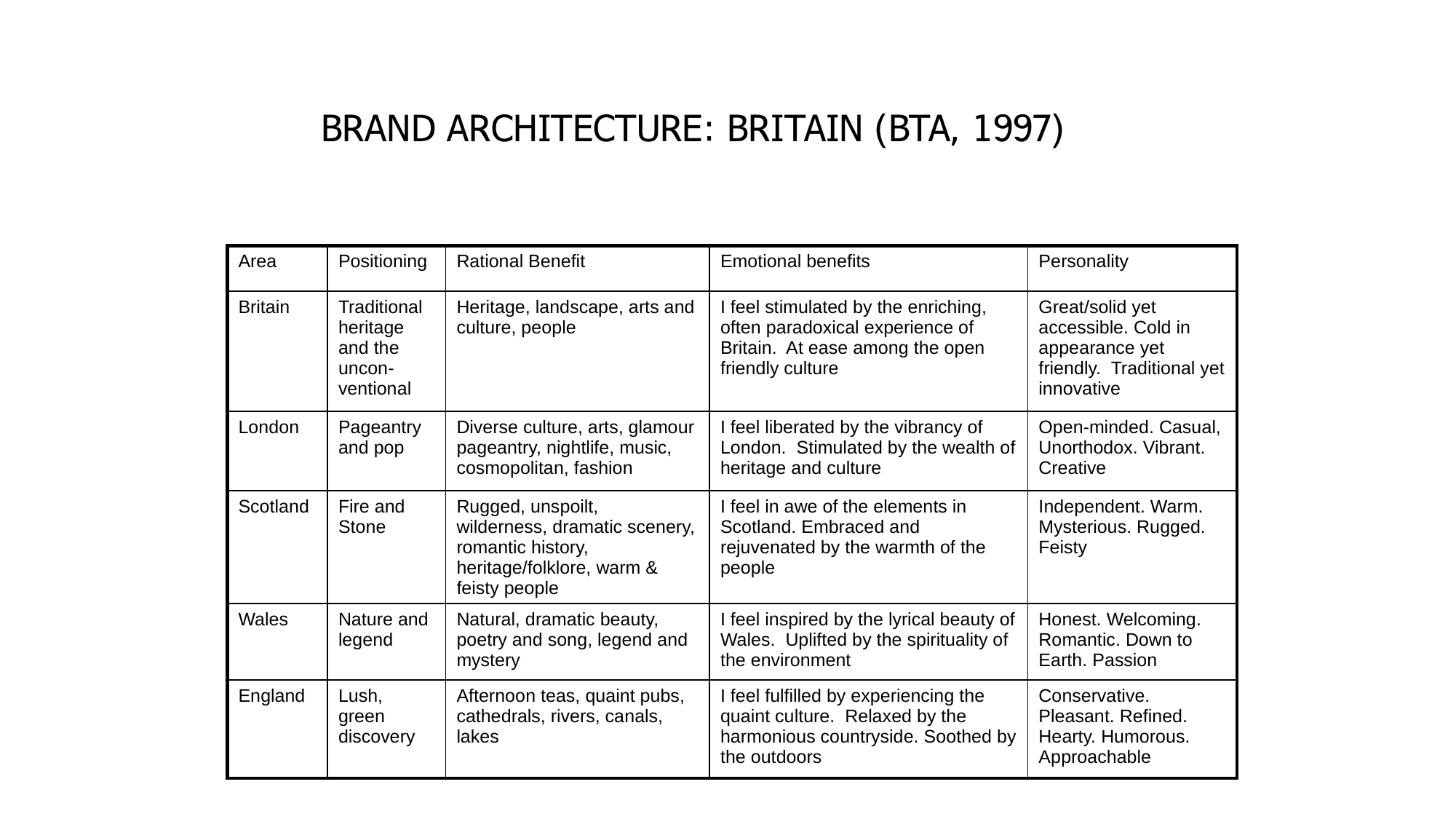

BRAND ARCHITECTURE: BRITAIN (BTA, 1997)
| Area | Positioning | Rational Benefit | Emotional benefits | Personality |
| --- | --- | --- | --- | --- |
| Britain | Traditional heritage and the uncon-ventional | Heritage, landscape, arts and culture, people | I feel stimulated by the enriching, often paradoxical experience of Britain. At ease among the open friendly culture | Great/solid yet accessible. Cold in appearance yet friendly. Traditional yet innovative |
| London | Pageantry and pop | Diverse culture, arts, glamour pageantry, nightlife, music, cosmopolitan, fashion | I feel liberated by the vibrancy of London. Stimulated by the wealth of heritage and culture | Open-minded. Casual, Unorthodox. Vibrant. Creative |
| Scotland | Fire and Stone | Rugged, unspoilt, wilderness, dramatic scenery, romantic history, heritage/folklore, warm & feisty people | I feel in awe of the elements in Scotland. Embraced and rejuvenated by the warmth of the people | Independent. Warm. Mysterious. Rugged. Feisty |
| Wales | Nature and legend | Natural, dramatic beauty, poetry and song, legend and mystery | I feel inspired by the lyrical beauty of Wales. Uplifted by the spirituality of the environment | Honest. Welcoming. Romantic. Down to Earth. Passion |
| England | Lush, green discovery | Afternoon teas, quaint pubs, cathedrals, rivers, canals, lakes | I feel fulfilled by experiencing the quaint culture. Relaxed by the harmonious countryside. Soothed by the outdoors | Conservative. Pleasant. Refined. Hearty. Humorous. Approachable |